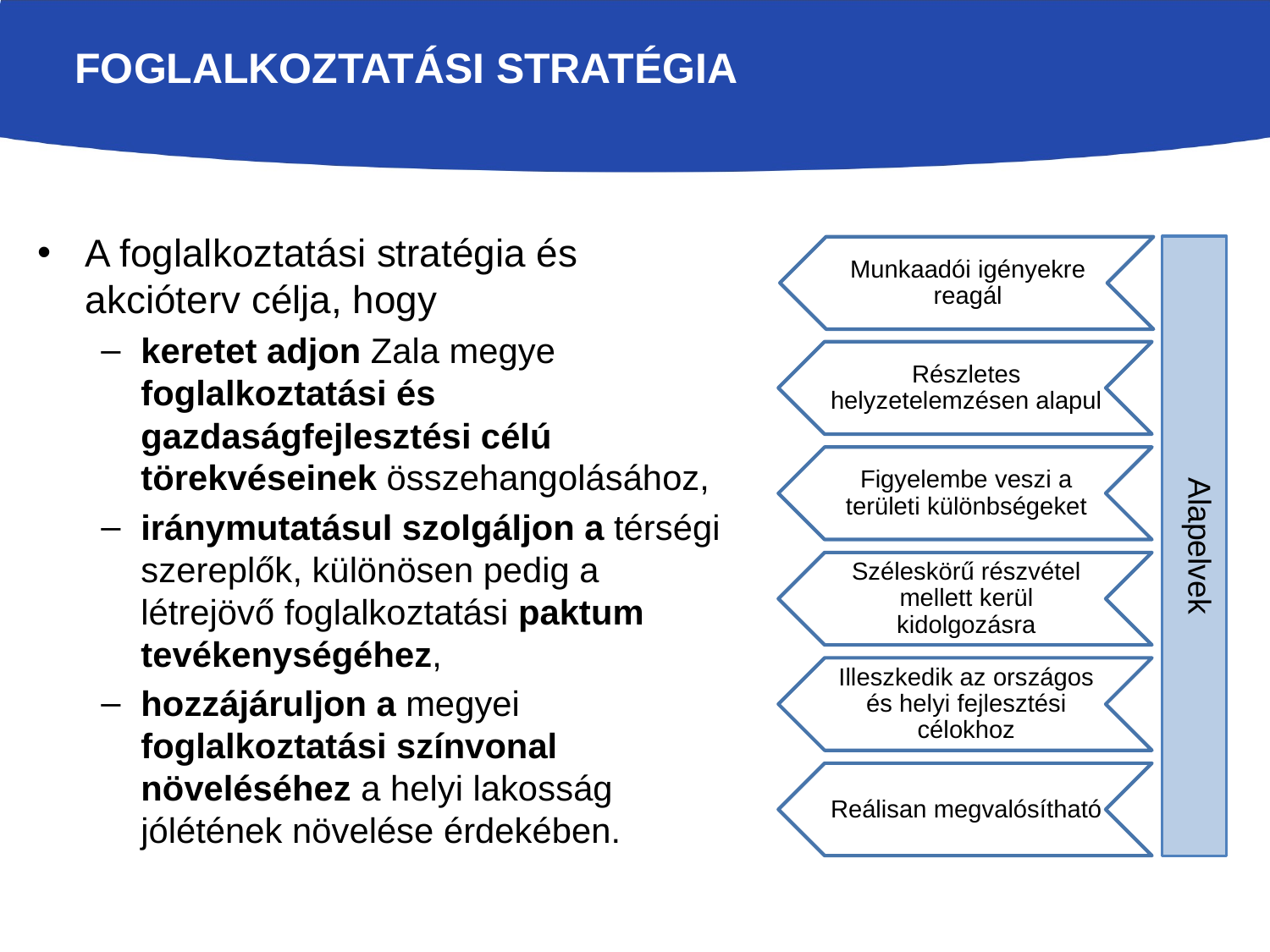

# Foglalkoztatási stratégia
A foglalkoztatási stratégia és akcióterv célja, hogy
keretet adjon Zala megye foglalkoztatási és gazdaságfejlesztési célú törekvéseinek összehangolásához,
iránymutatásul szolgáljon a térségi szereplők, különösen pedig a létrejövő foglalkoztatási paktum tevékenységéhez,
hozzájáruljon a megyei foglalkoztatási színvonal növeléséhez a helyi lakosság jólétének növelése érdekében.
Munkaadói igényekre reagál
Részletes helyzetelemzésen alapul
Figyelembe veszi a területi különbségeket
Széleskörű részvétel mellett kerül kidolgozásra
Illeszkedik az országos és helyi fejlesztési célokhoz
Reálisan megvalósítható
Alapelvek